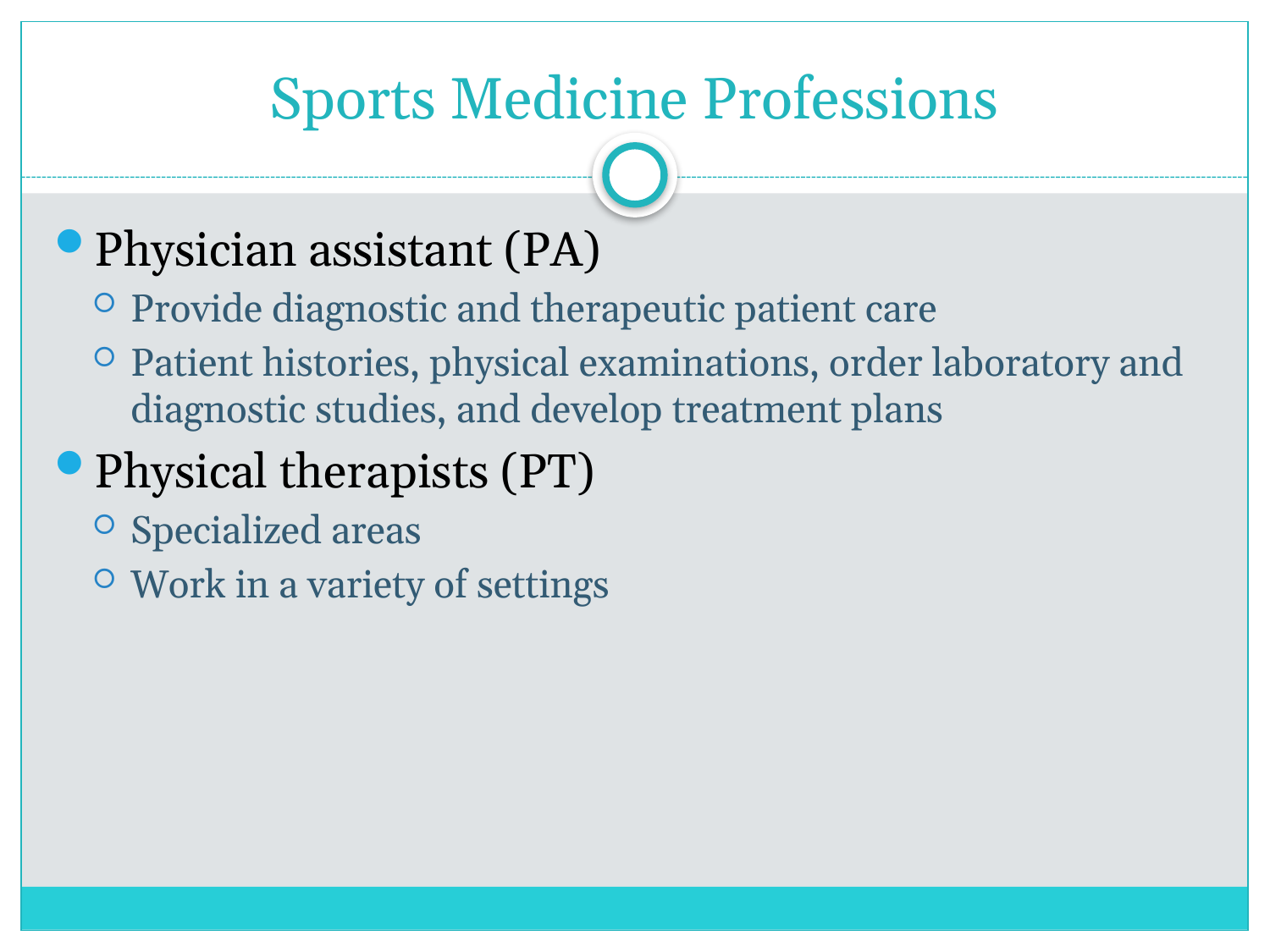

# Sports Medicine Professions
Physician assistant (PA)
Provide diagnostic and therapeutic patient care
Patient histories, physical examinations, order laboratory and diagnostic studies, and develop treatment plans
Physical therapists (PT)
Specialized areas
Work in a variety of settings